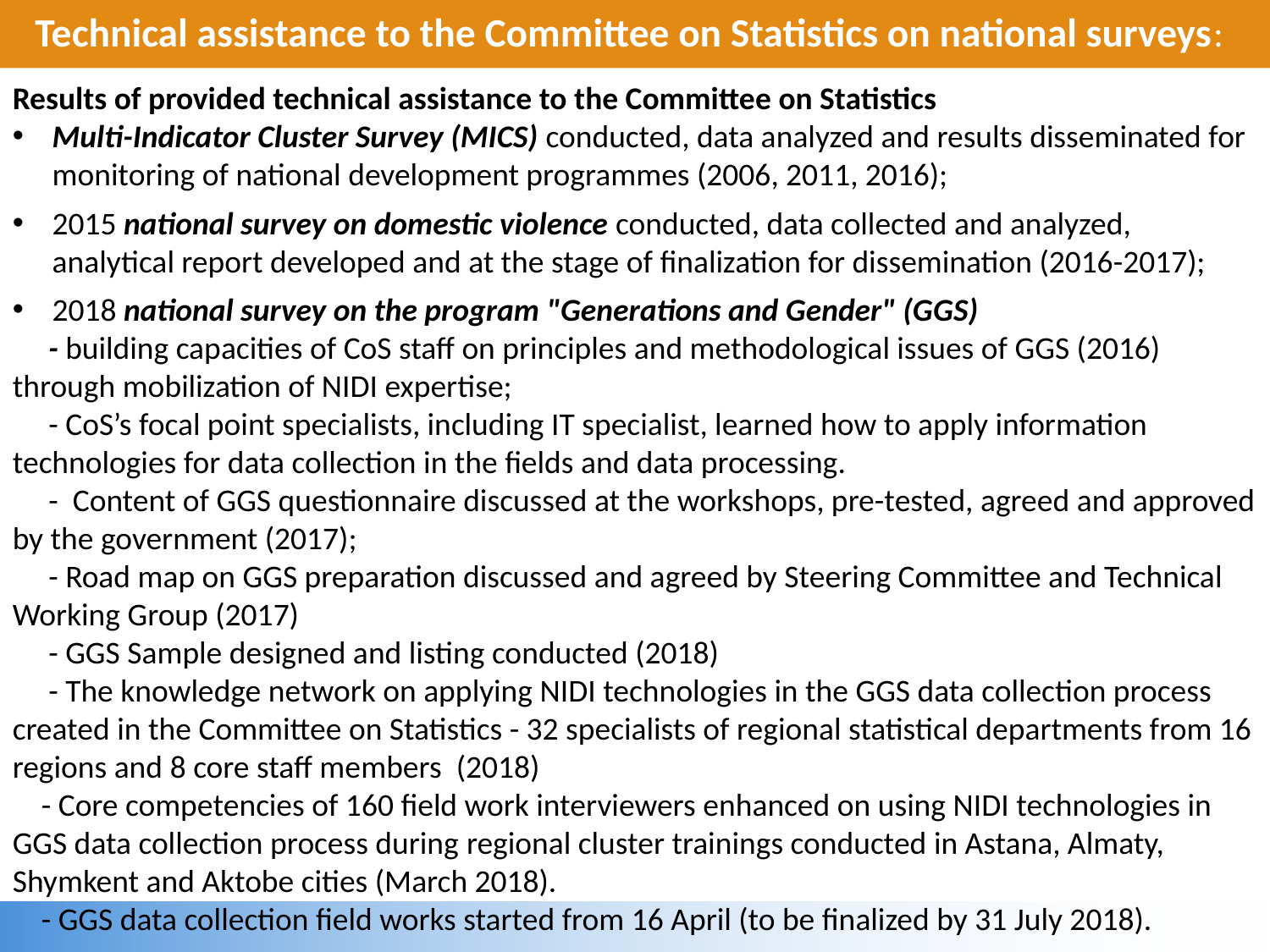

# Technical assistance to the Committee on Statistics on national surveys:

Results of provided technical assistance to the Committee on Statistics
Multi-Indicator Cluster Survey (MICS) conducted, data analyzed and results disseminated for monitoring of national development programmes (2006, 2011, 2016);

2015 national survey on domestic violence conducted, data collected and analyzed, analytical report developed and at the stage of finalization for dissemination (2016-2017);

2018 national survey on the program "Generations and Gender" (GGS)
     - building capacities of CoS staff on principles and methodological issues of GGS (2016) through mobilization of NIDI expertise;
     - CoS’s focal point specialists, including IT specialist, learned how to apply information technologies for data collection in the fields and data processing.
     -  Content of GGS questionnaire discussed at the workshops, pre-tested, agreed and approved by the government (2017);
     - Road map on GGS preparation discussed and agreed by Steering Committee and Technical Working Group (2017)
     - GGS Sample designed and listing conducted (2018)
     - The knowledge network on applying NIDI technologies in the GGS data collection process created in the Committee on Statistics - 32 specialists of regional statistical departments from 16 regions and 8 core staff members  (2018)
    - Core competencies of 160 field work interviewers enhanced on using NIDI technologies in GGS data collection process during regional cluster trainings conducted in Astana, Almaty, Shymkent and Aktobe cities (March 2018).
    - GGS data collection field works started from 16 April (to be finalized by 31 July 2018).